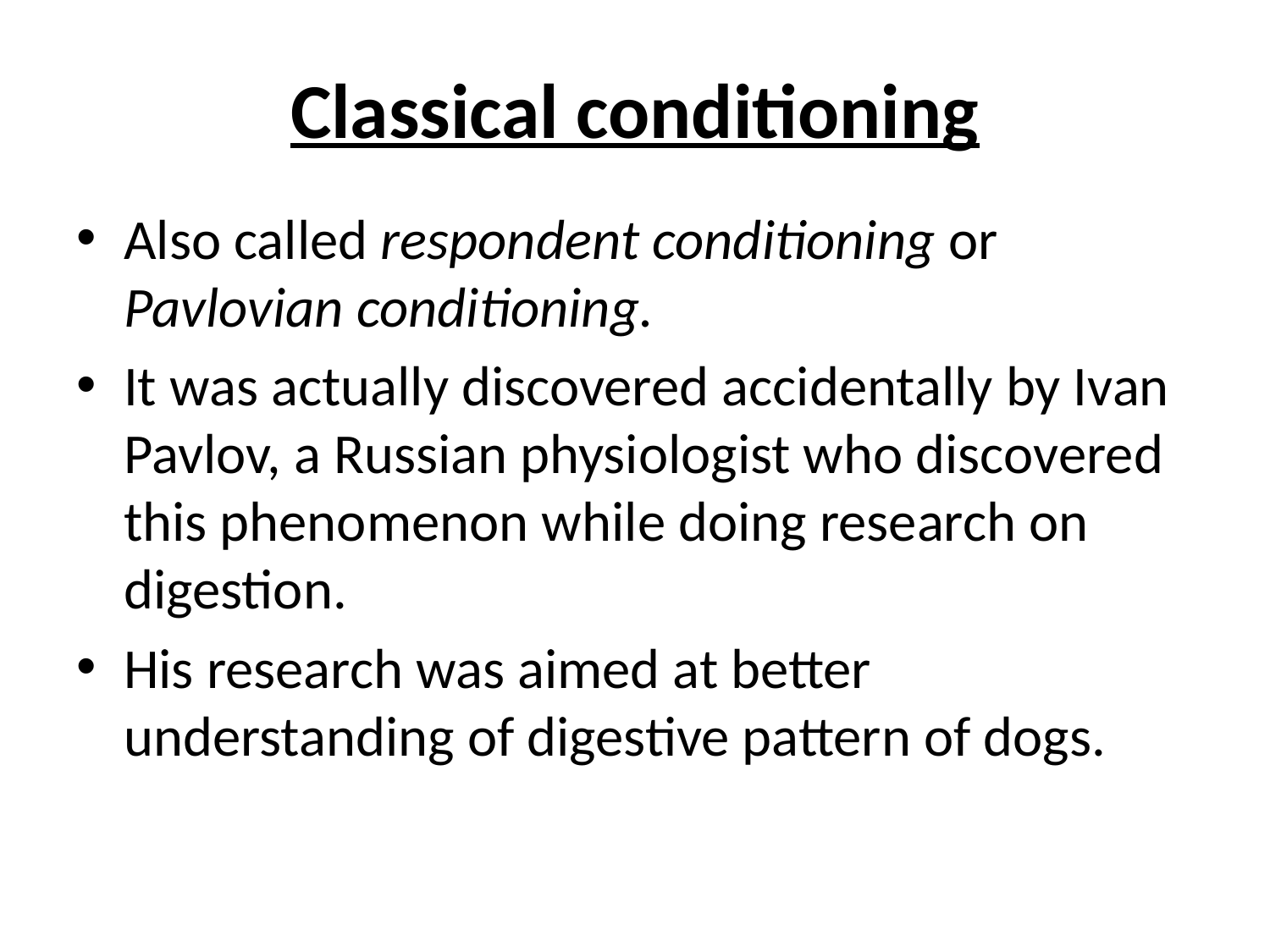

# Classical conditioning
Also called respondent conditioning or Pavlovian conditioning.
It was actually discovered accidentally by Ivan Pavlov, a Russian physiologist who discovered this phenomenon while doing research on digestion.
His research was aimed at better understanding of digestive pattern of dogs.